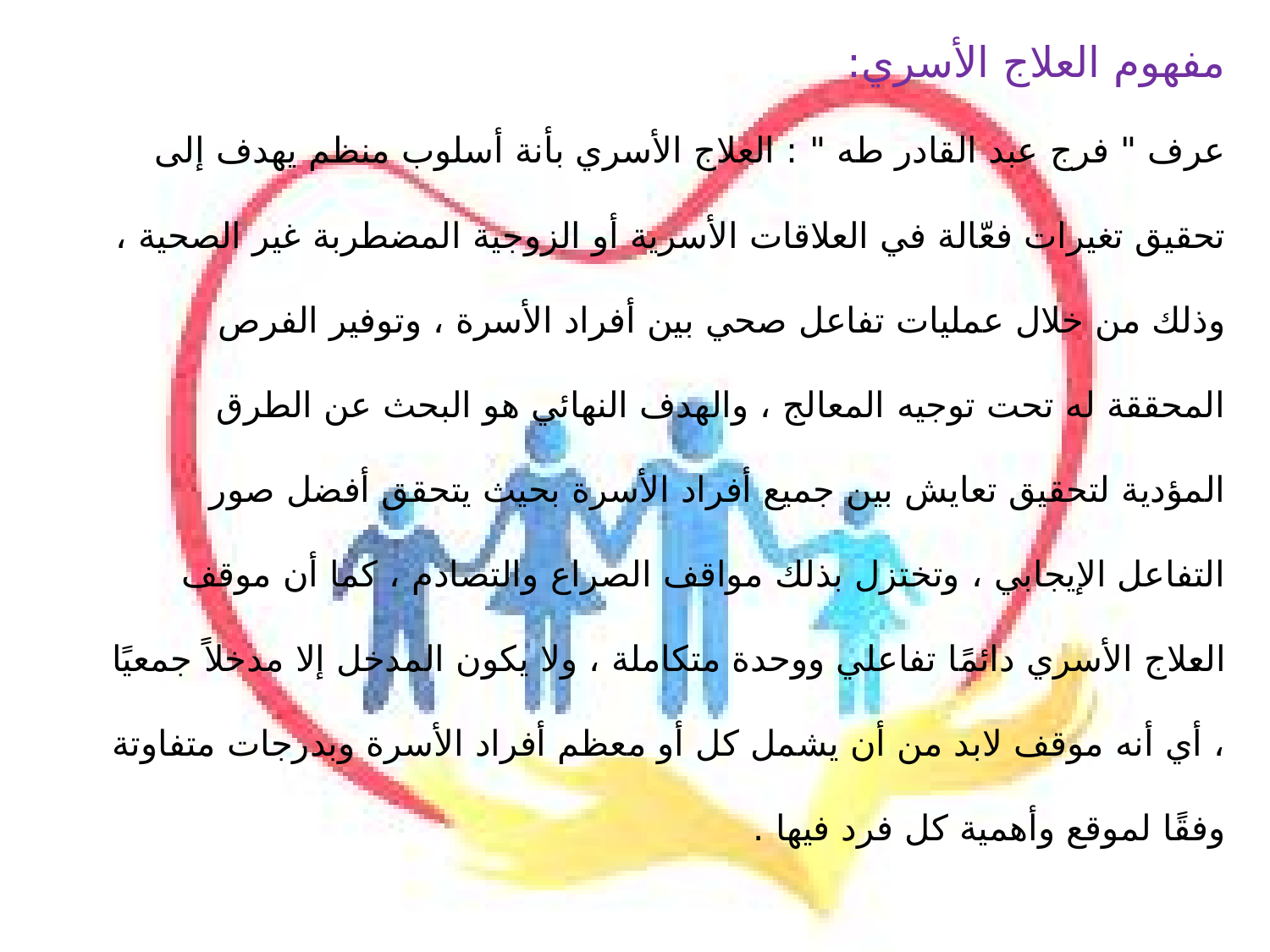

مفهوم العلاج الأسري:
عرف " فرج عبد القادر طه " : العلاج الأسري بأنة أسلوب منظم يهدف إلى تحقيق تغيرات فعّالة في العلاقات الأسرية أو الزوجية المضطربة غير الصحية ، وذلك من خلال عمليات تفاعل صحي بين أفراد الأسرة ، وتوفير الفرص المحققة له تحت توجيه المعالج ، والهدف النهائي هو البحث عن الطرق المؤدية لتحقيق تعايش بين جميع أفراد الأسرة بحيث يتحقق أفضل صور التفاعل الإيجابي ، وتختزل بذلك مواقف الصراع والتصادم ، كما أن موقف العلاج الأسري دائمًا تفاعلي ووحدة متكاملة ، ولا يكون المدخل إلا مدخلاً جمعيًا ، أي أنه موقف لابد من أن يشمل كل أو معظم أفراد الأسرة وبدرجات متفاوتة وفقًا لموقع وأهمية كل فرد فيها .